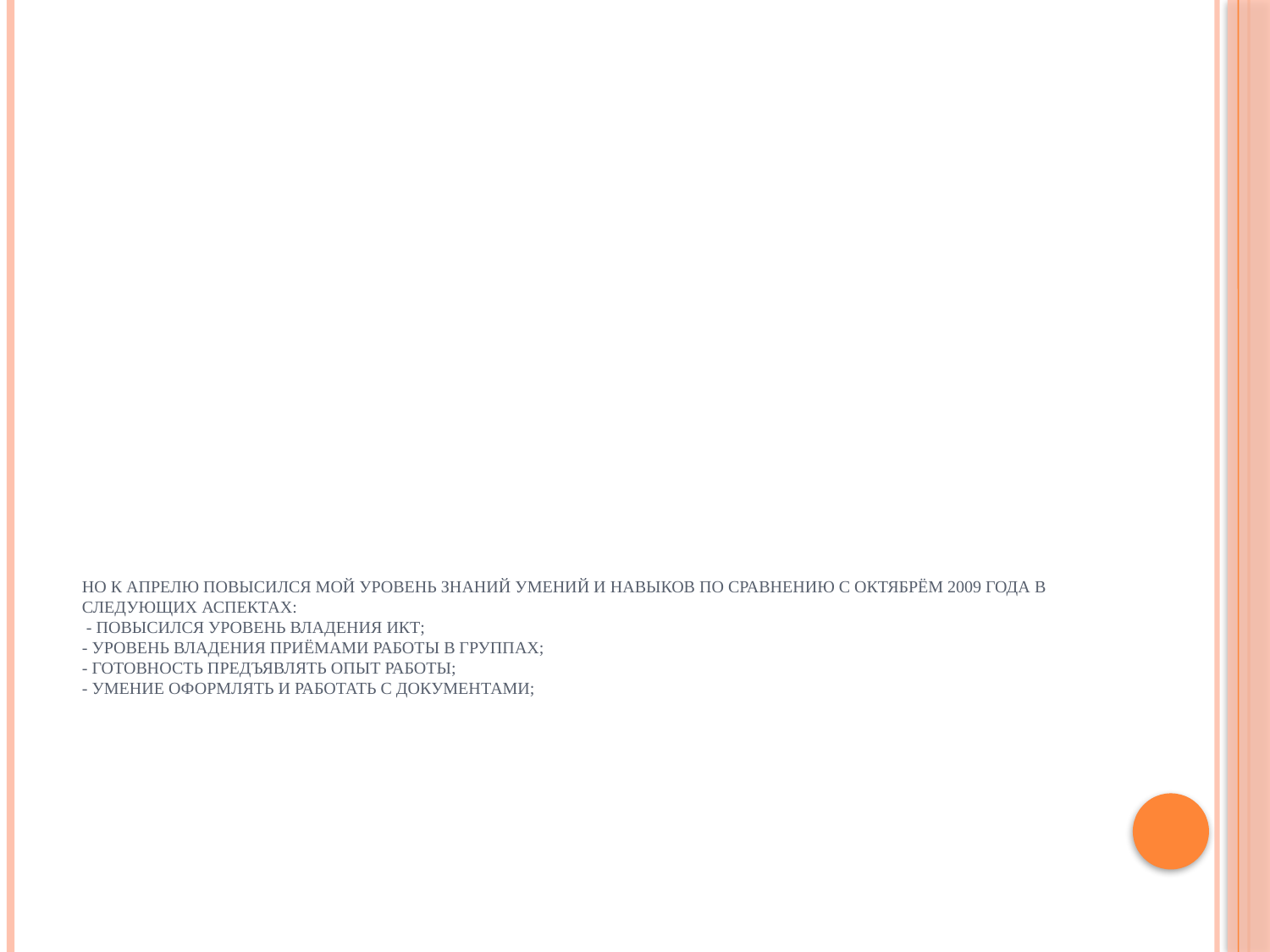

# Но к апрелю повысился мой уровень знаний умений и навыков по сравнению с октябрём 2009 года в следующих аспектах: - повысился уровень владения ИКТ; - уровень владения приёмами работы в группах; - готовность предъявлять опыт работы; - умение оформлять и работать с документами;